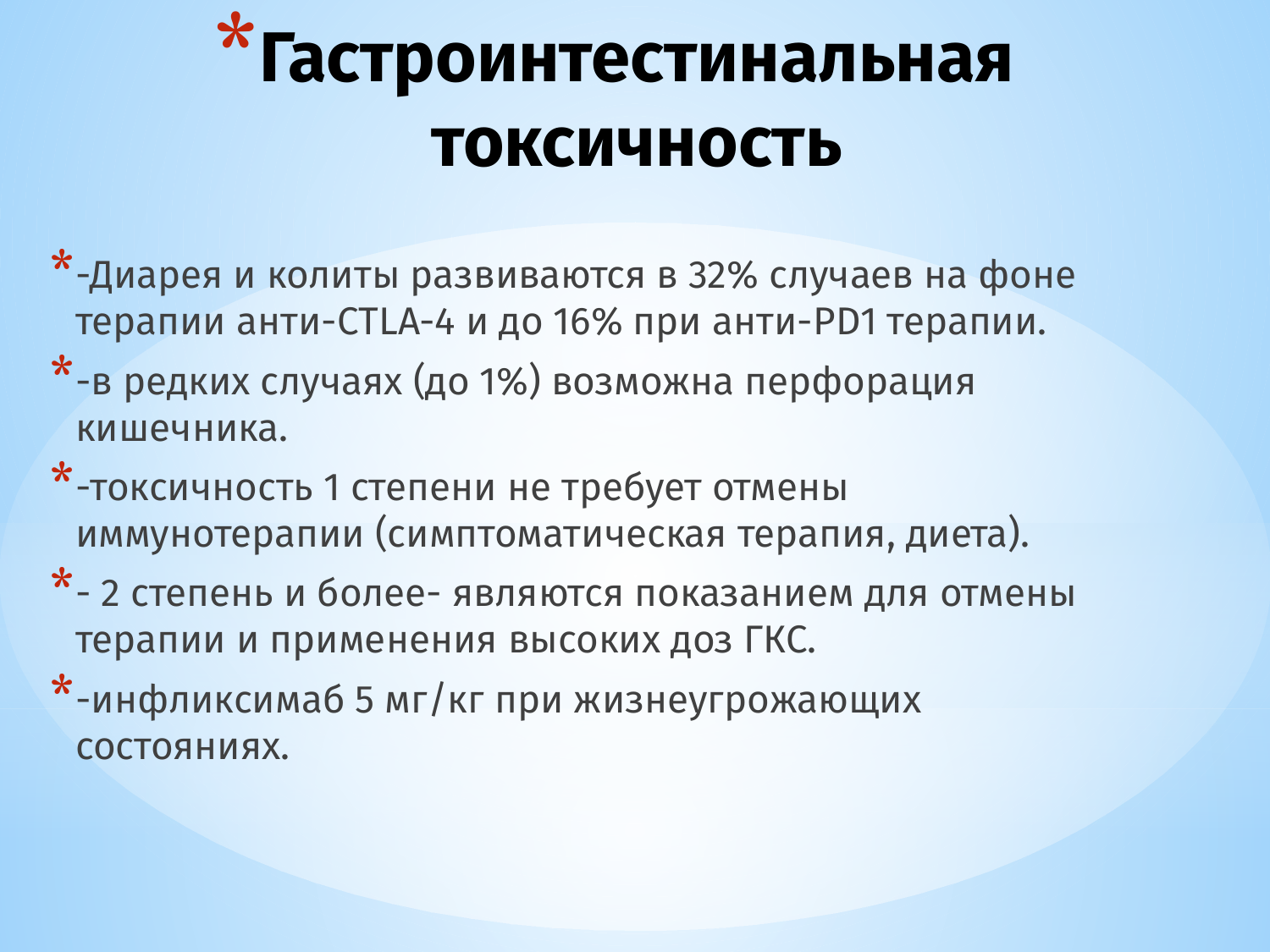

# Гастроинтестинальная токсичность
-Диарея и колиты развиваются в 32% случаев на фоне терапии анти-CTLA-4 и до 16% при анти-PD1 терапии.
-в редких случаях (до 1%) возможна перфорация кишечника.
-токсичность 1 степени не требует отмены иммунотерапии (симптоматическая терапия, диета).
- 2 степень и более- являются показанием для отмены терапии и применения высоких доз ГКС.
-инфликсимаб 5 мг/кг при жизнеугрожающих состояниях.